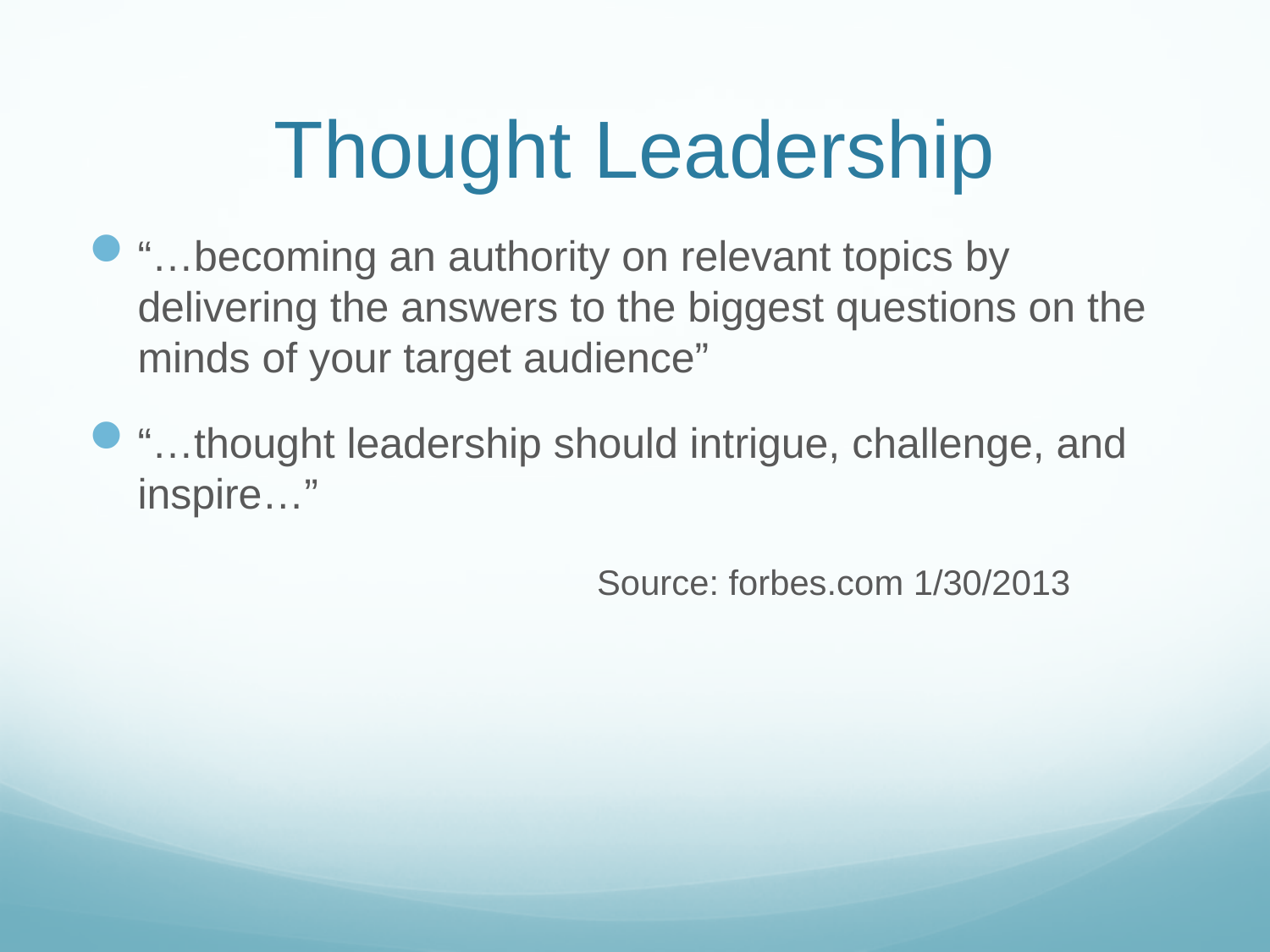

# Thought Leadership
“…becoming an authority on relevant topics by delivering the answers to the biggest questions on the minds of your target audience”
“…thought leadership should intrigue, challenge, and inspire…”
				Source: forbes.com 1/30/2013